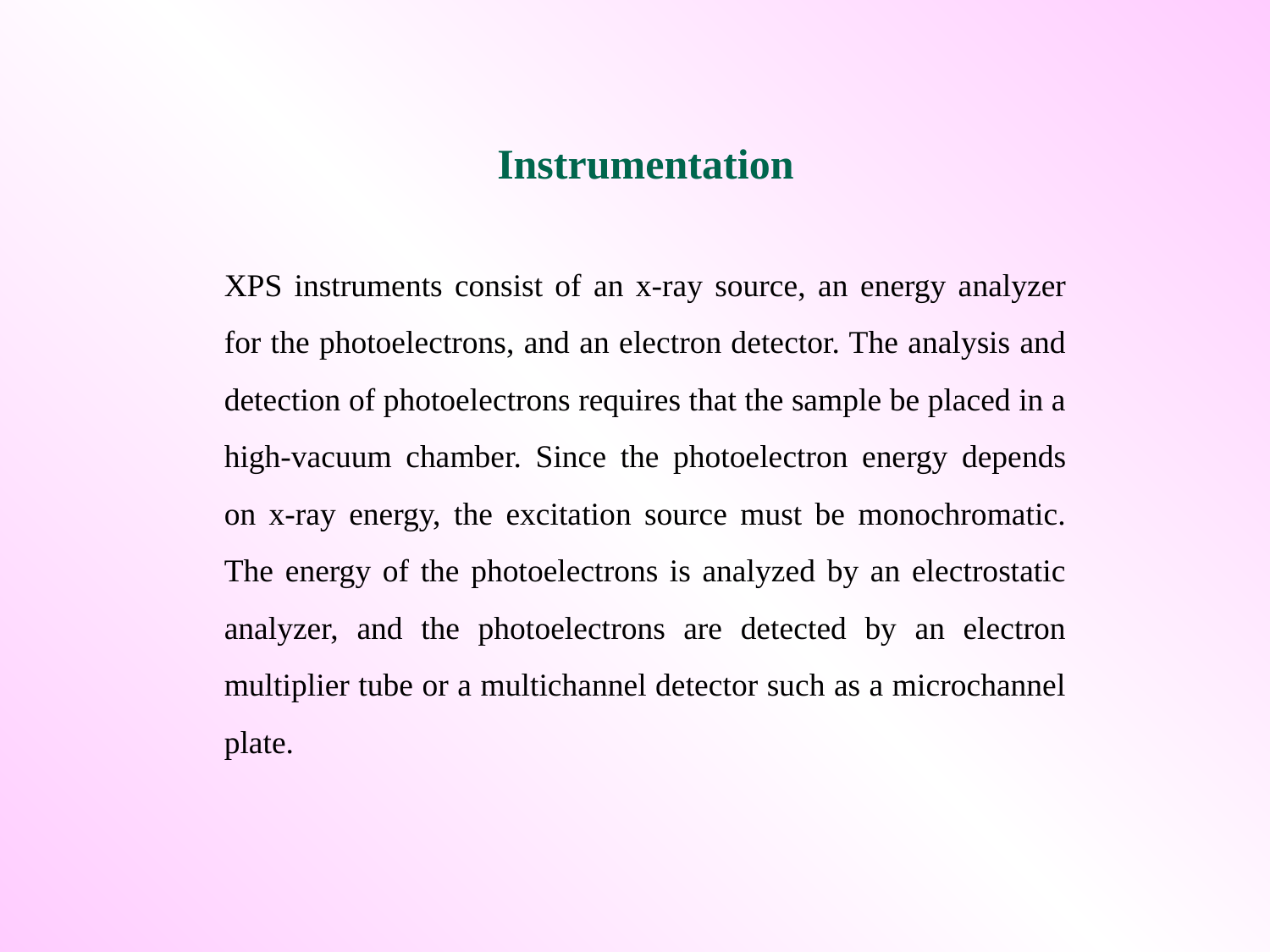

Instrumentation

XPS instruments consist of an x-ray source, an energy analyzer for the photoelectrons, and an electron detector. The analysis and detection of photoelectrons requires that the sample be placed in a high-vacuum chamber. Since the photoelectron energy depends on x-ray energy, the excitation source must be monochromatic. The energy of the photoelectrons is analyzed by an electrostatic analyzer, and the photoelectrons are detected by an electron multiplier tube or a multichannel detector such as a microchannel plate.